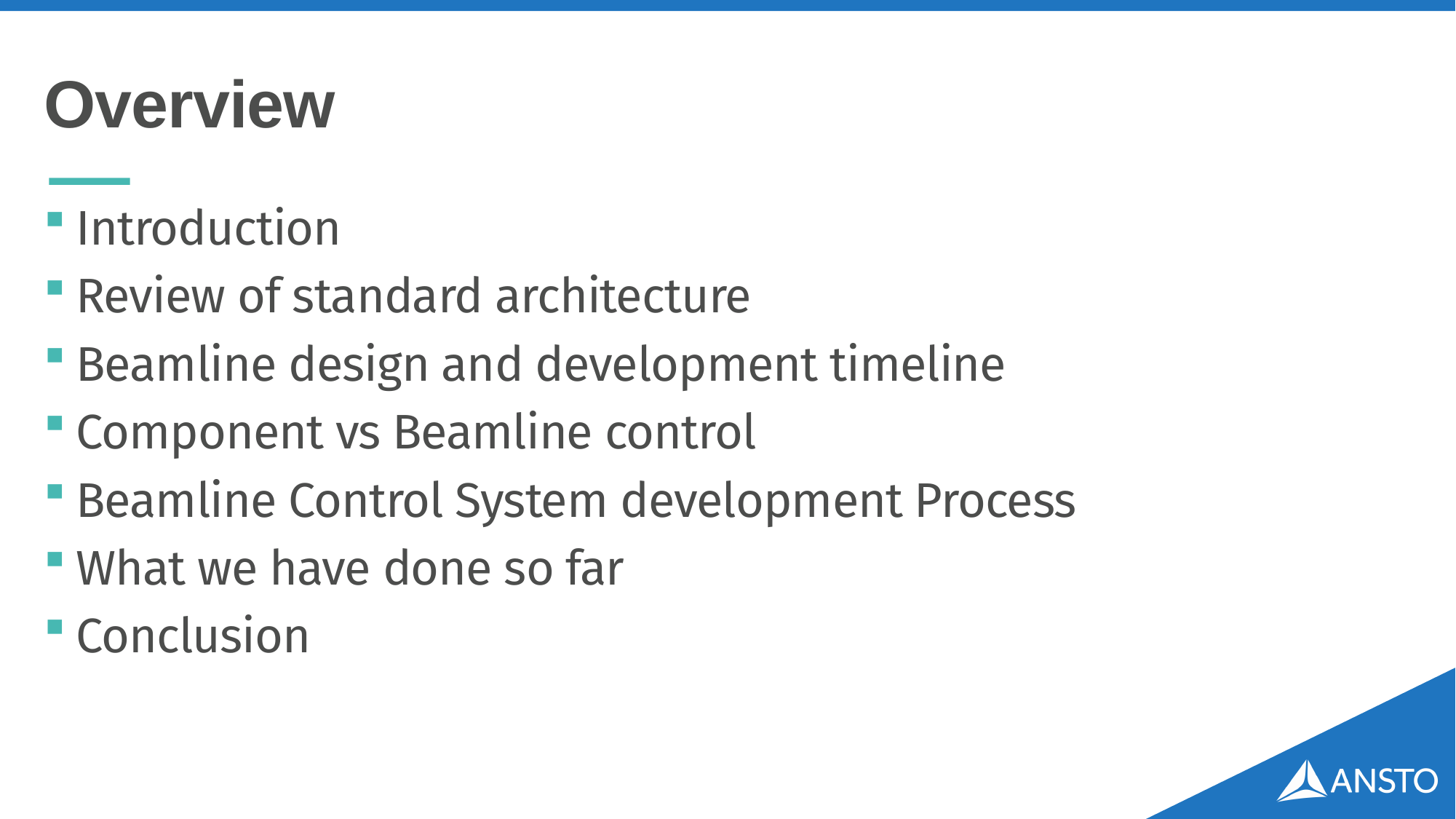

# Overview

Introduction
Review of standard architecture
Beamline design and development timeline
Component vs Beamline control
Beamline Control System development Process
What we have done so far
Conclusion